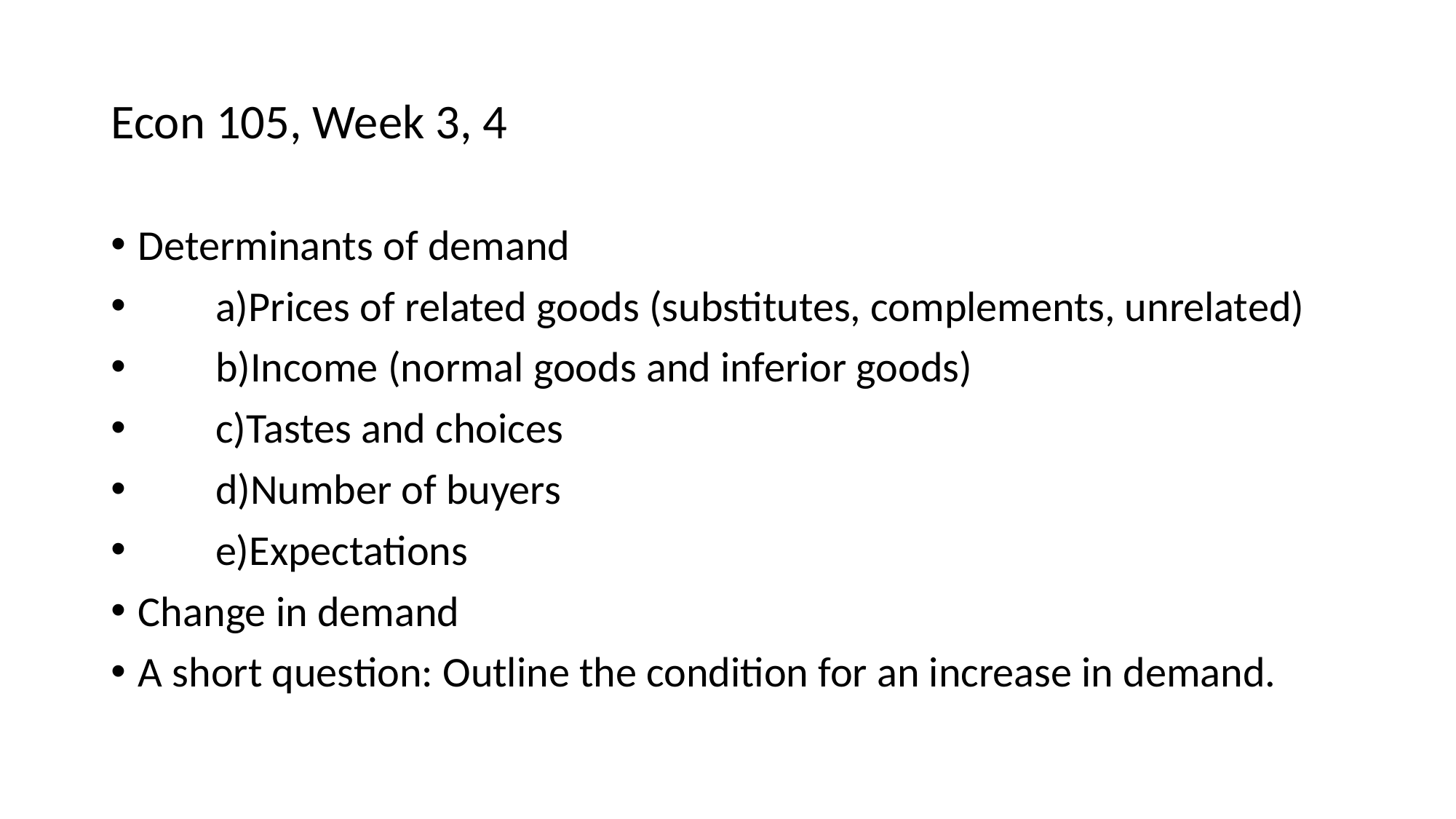

# Econ 105, Week 3, 4
Determinants of demand
        a)Prices of related goods (substitutes, complements, unrelated)
        b)Income (normal goods and inferior goods)
        c)Tastes and choices
        d)Number of buyers
        e)Expectations
Change in demand
A short question: Outline the condition for an increase in demand.